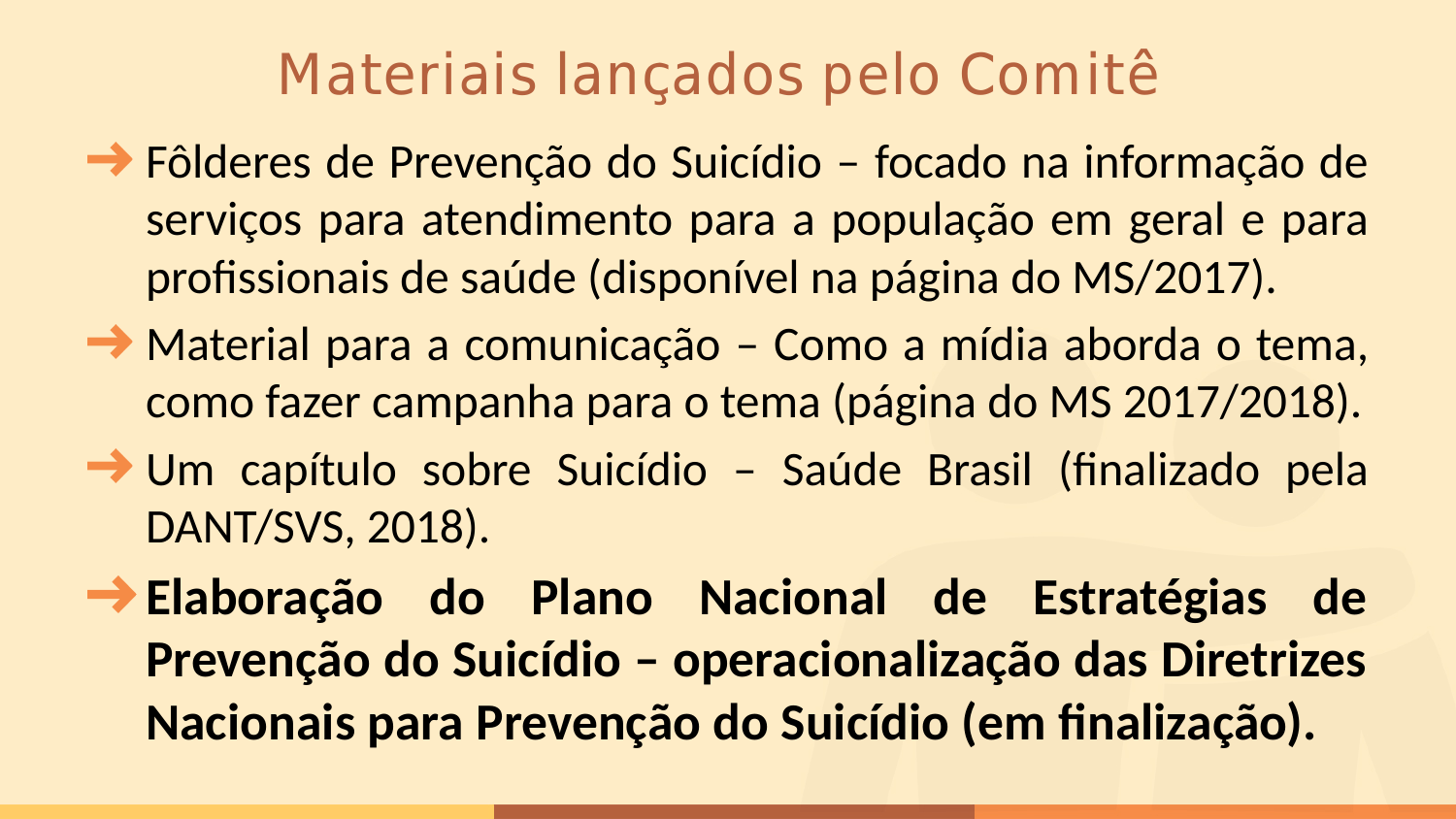

# Materiais lançados pelo Comitê
Fôlderes de Prevenção do Suicídio – focado na informação de serviços para atendimento para a população em geral e para profissionais de saúde (disponível na página do MS/2017).
Material para a comunicação – Como a mídia aborda o tema, como fazer campanha para o tema (página do MS 2017/2018).
Um capítulo sobre Suicídio – Saúde Brasil (finalizado pela DANT/SVS, 2018).
Elaboração do Plano Nacional de Estratégias de Prevenção do Suicídio – operacionalização das Diretrizes Nacionais para Prevenção do Suicídio (em finalização).